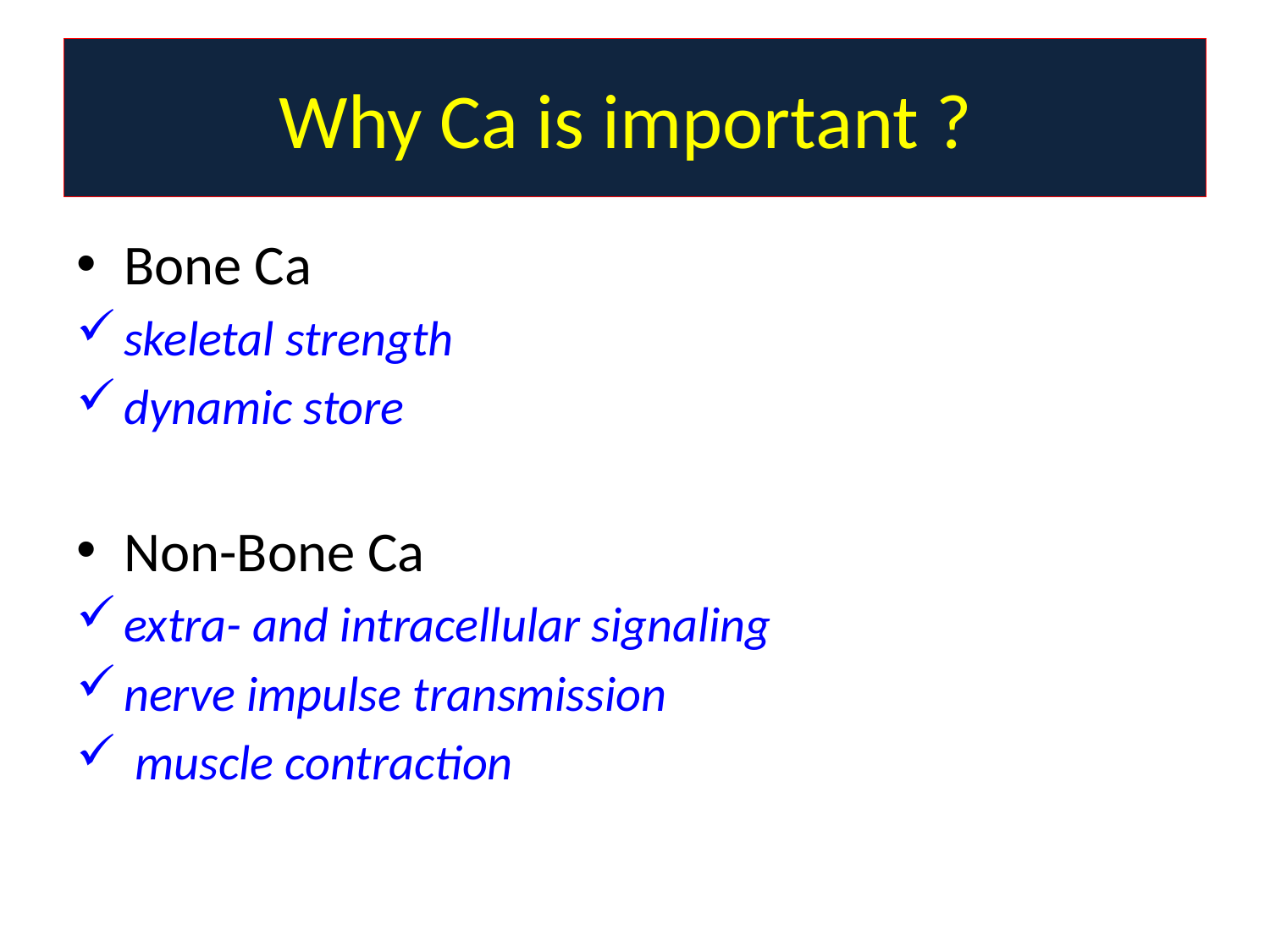

# Why Ca is important ?
Bone Ca
skeletal strength
dynamic store

Non-Bone Ca
extra- and intracellular signaling
nerve impulse transmission
 muscle contraction